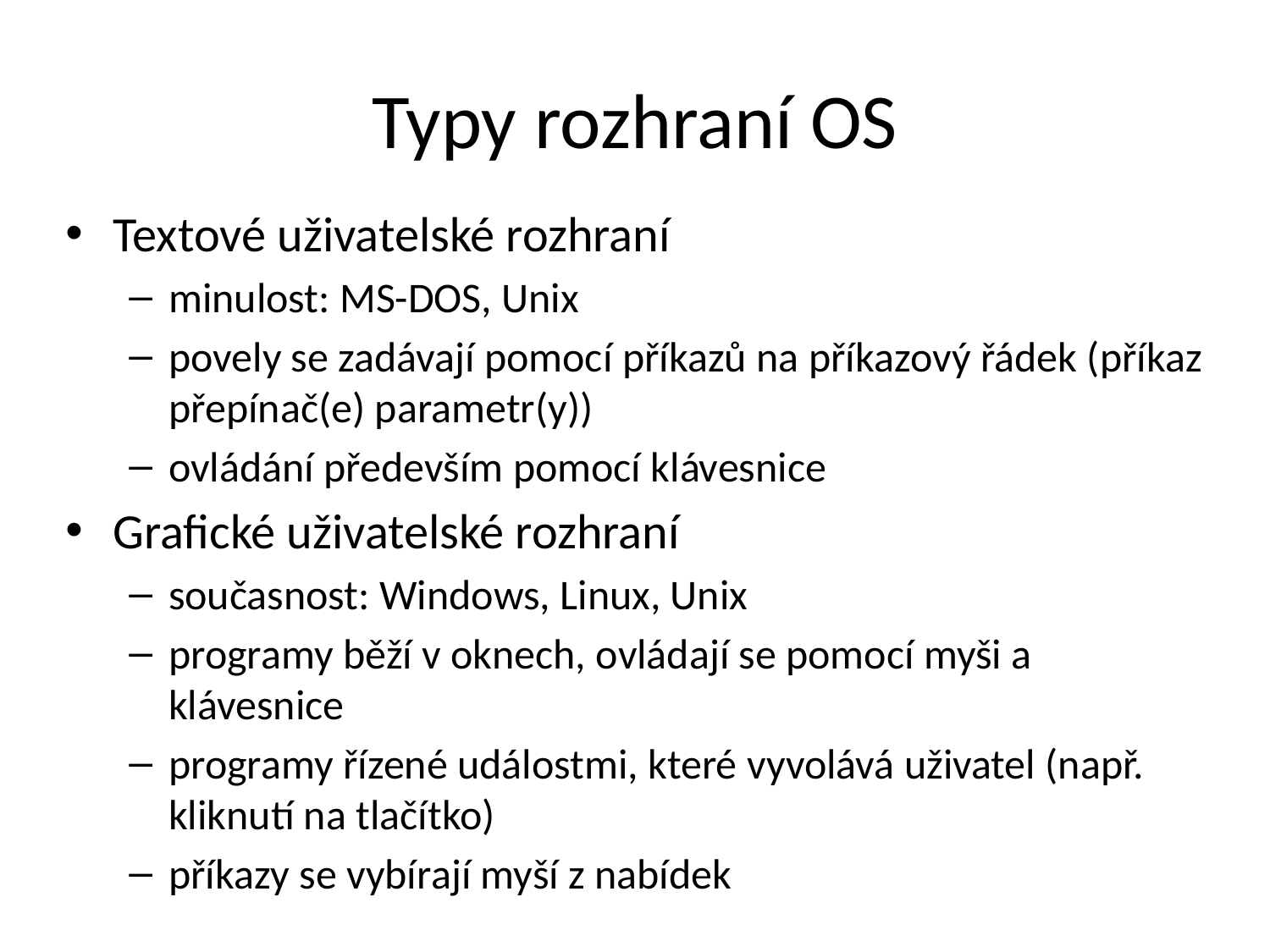

# Typy rozhraní OS
Textové uživatelské rozhraní
minulost: MS-DOS, Unix
povely se zadávají pomocí příkazů na příkazový řádek (příkaz přepínač(e) parametr(y))
ovládání především pomocí klávesnice
Grafické uživatelské rozhraní
současnost: Windows, Linux, Unix
programy běží v oknech, ovládají se pomocí myši a klávesnice
programy řízené událostmi, které vyvolává uživatel (např. kliknutí na tlačítko)
příkazy se vybírají myší z nabídek